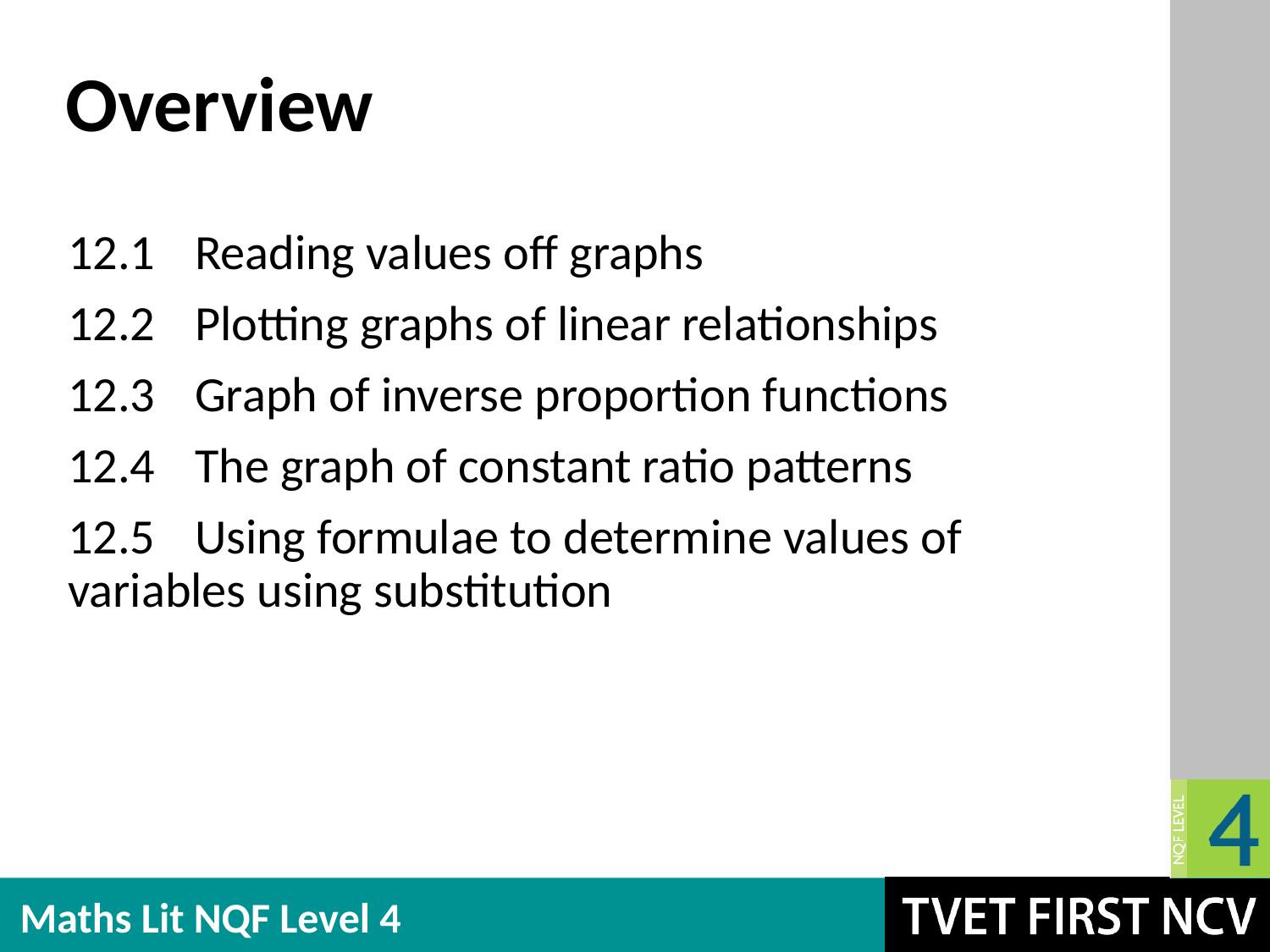

# Overview
12.1	Reading values off graphs
12.2	Plotting graphs of linear relationships
12.3	Graph of inverse proportion functions
12.4	The graph of constant ratio patterns
12.5	Using formulae to determine values of 	variables using substitution